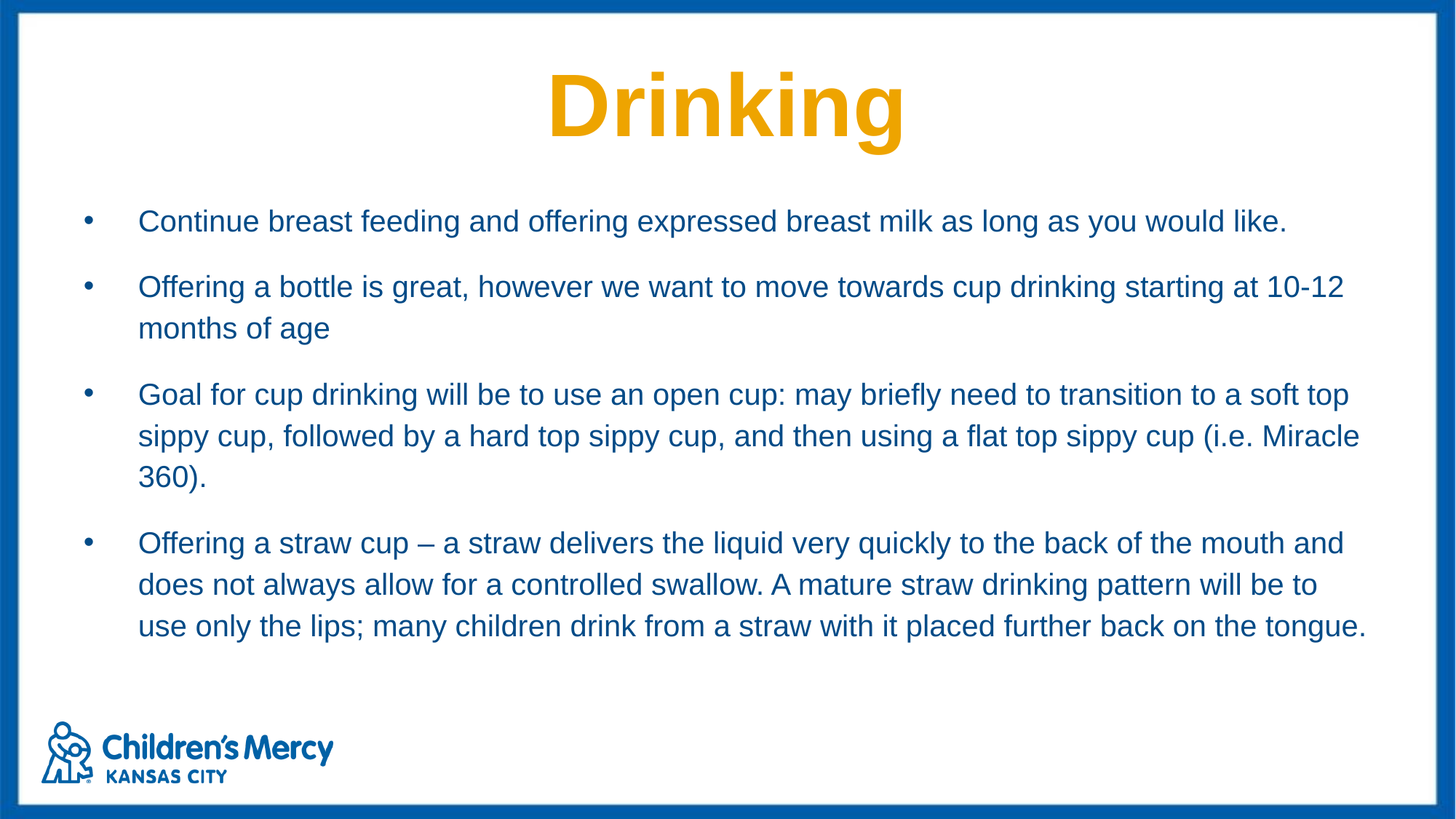

# Drinking
Continue breast feeding and offering expressed breast milk as long as you would like.
Offering a bottle is great, however we want to move towards cup drinking starting at 10-12 months of age
Goal for cup drinking will be to use an open cup: may briefly need to transition to a soft top sippy cup, followed by a hard top sippy cup, and then using a flat top sippy cup (i.e. Miracle 360).
Offering a straw cup – a straw delivers the liquid very quickly to the back of the mouth and does not always allow for a controlled swallow. A mature straw drinking pattern will be to use only the lips; many children drink from a straw with it placed further back on the tongue.